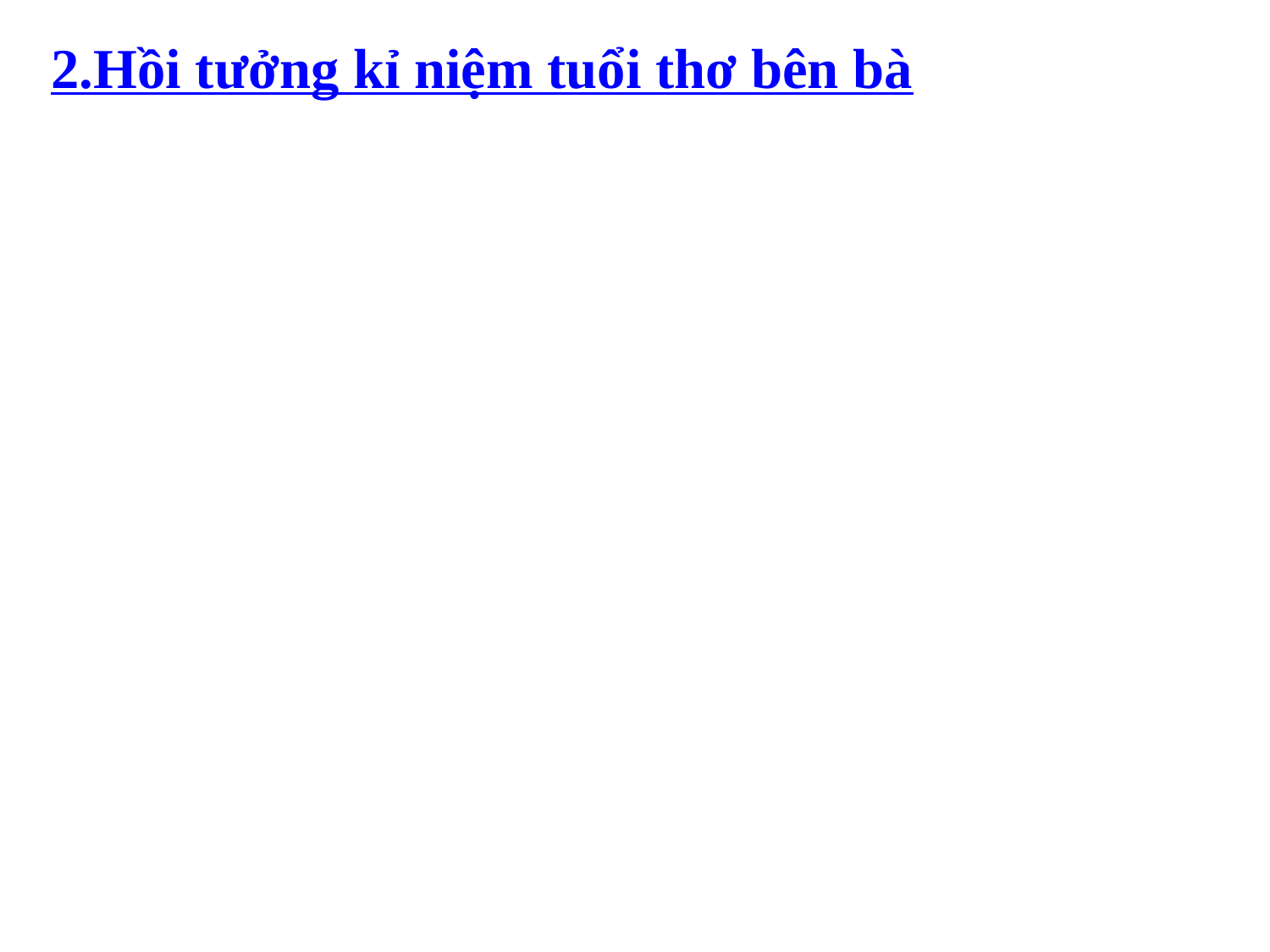

2.Hồi tưởng kỉ niệm tuổi thơ bên bà